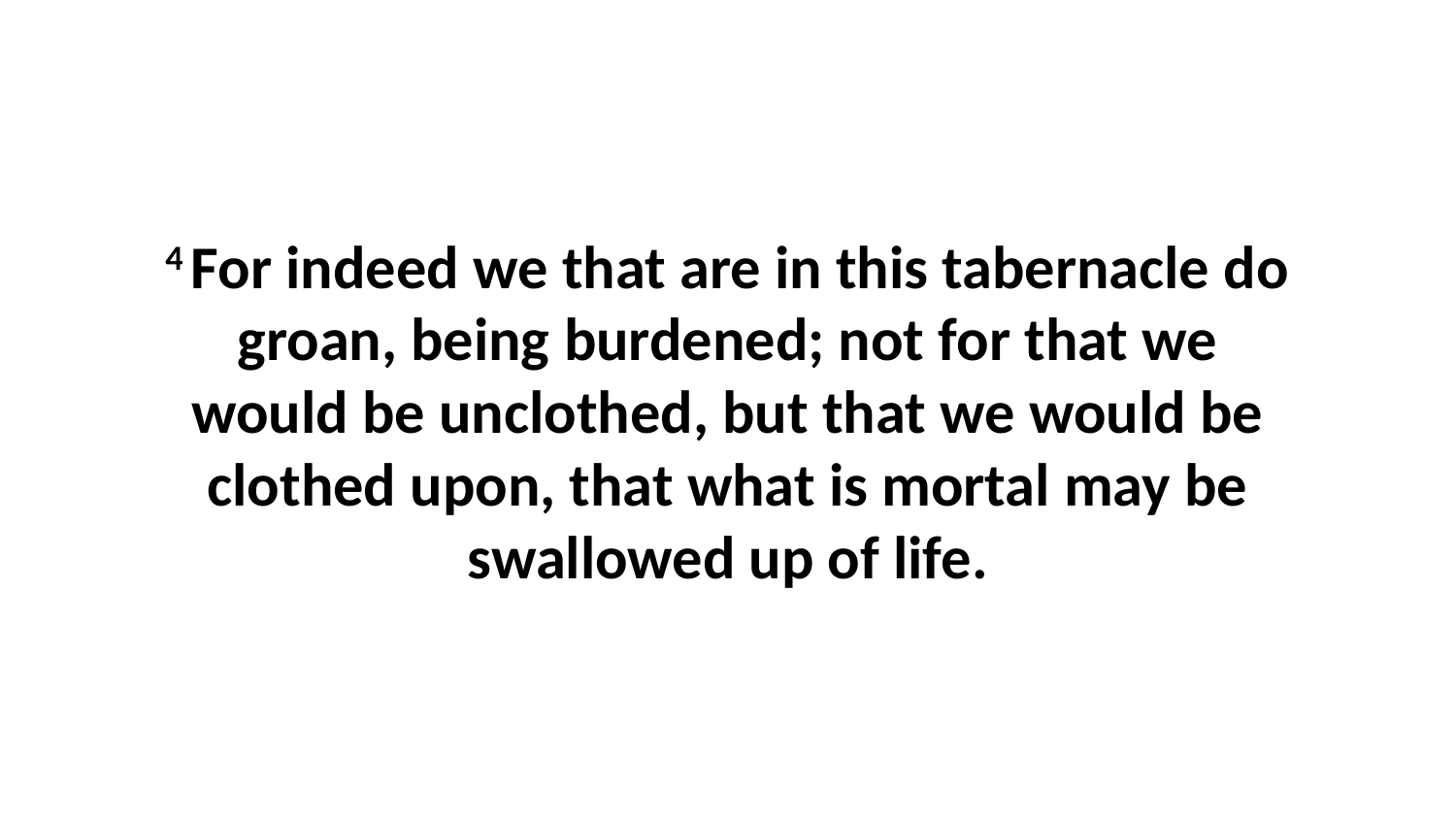

4 For indeed we that are in this tabernacle do groan, being burdened; not for that we would be unclothed, but that we would be clothed upon, that what is mortal may be swallowed up of life.